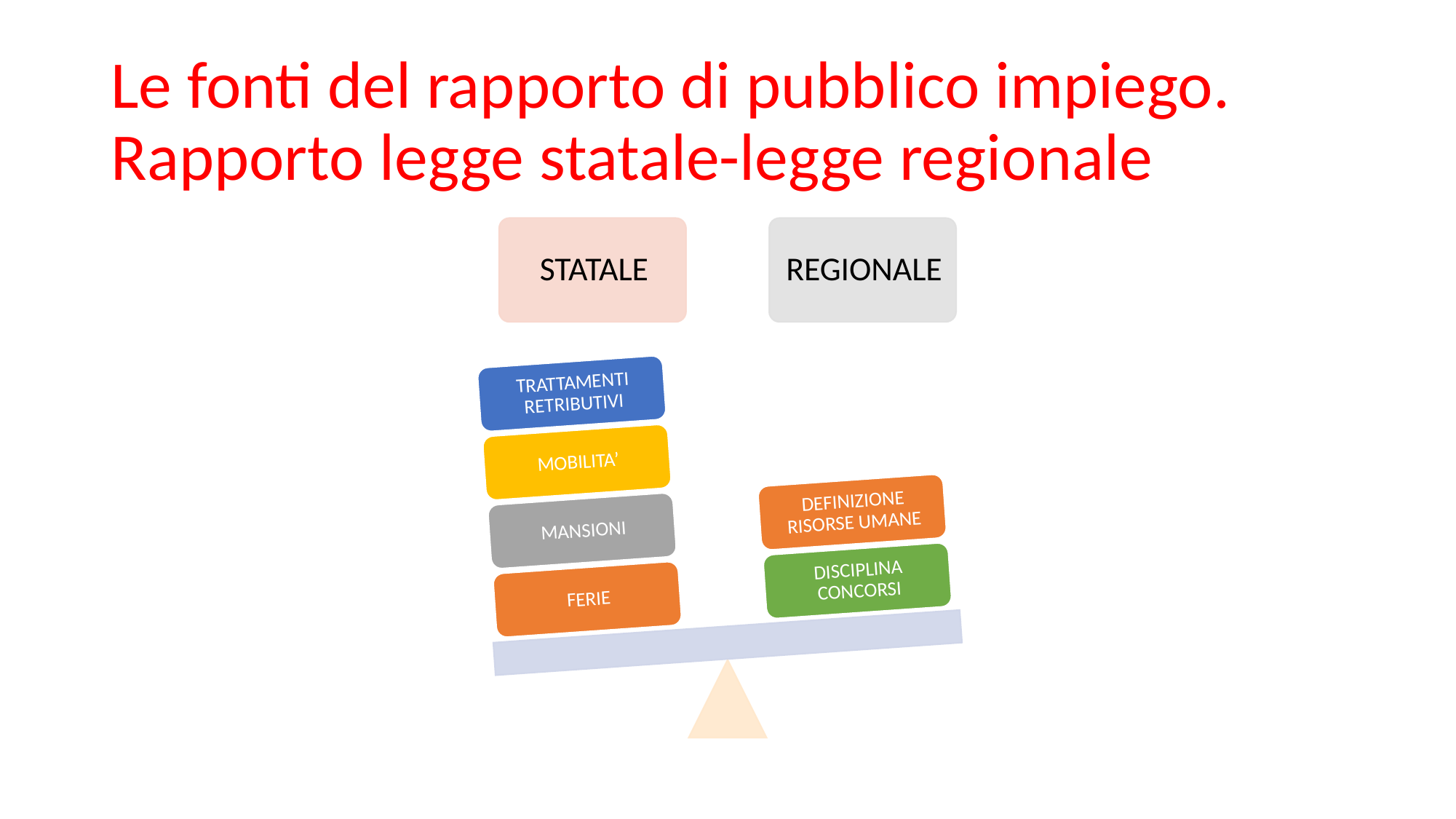

# Le fonti del rapporto di pubblico impiego. Rapporto legge statale-legge regionale
STATALE
REGIONALE
FERIE
MANSIONI
MOBILITA’
TRATTAMENTI RETRIBUTIVI
DISCIPLINA CONCORSI
DEFINIZIONE RISORSE UMANE